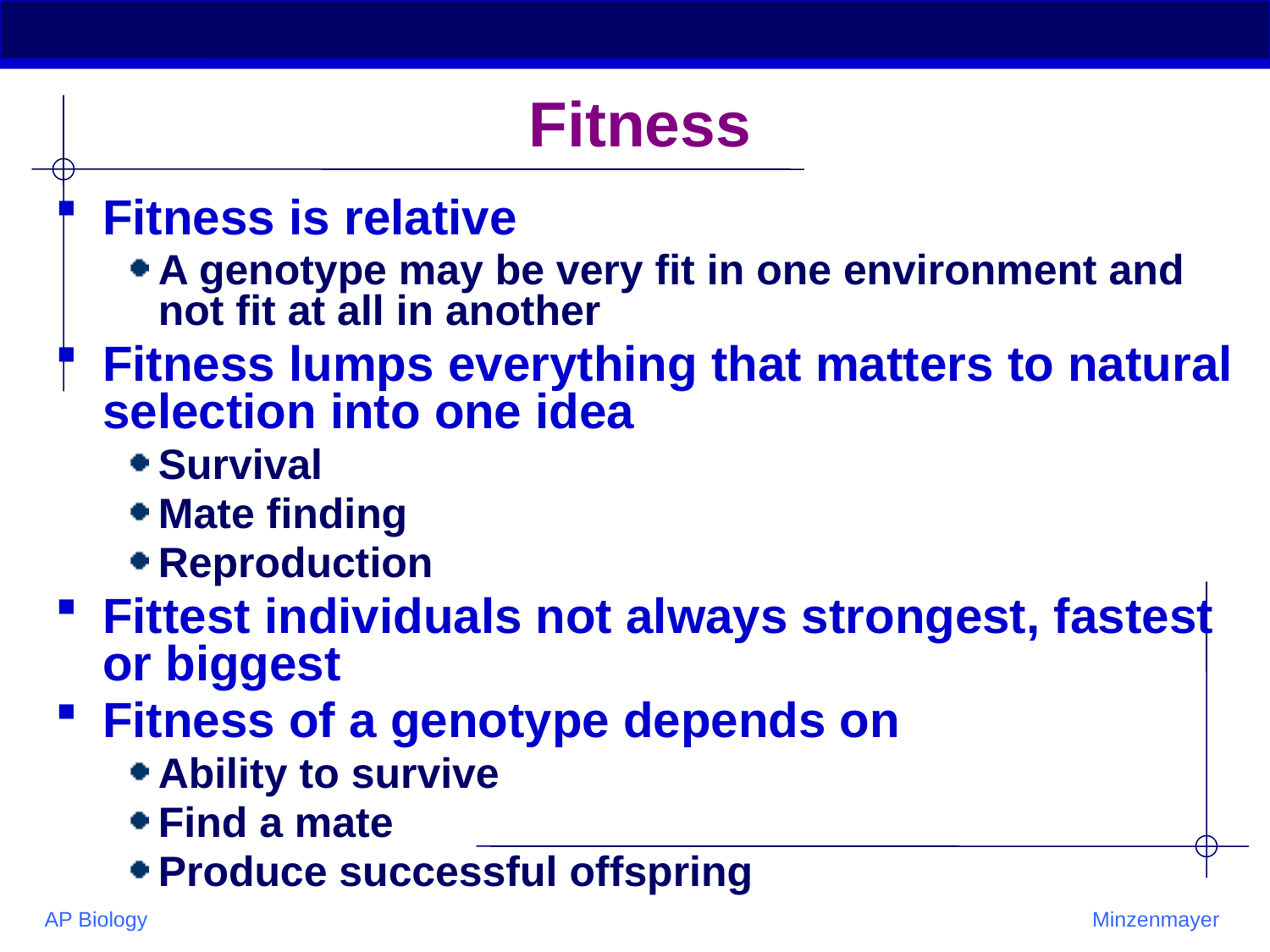

# Fitness
Fitness is relative
A genotype may be very fit in one environment and not fit at all in another
Fitness lumps everything that matters to natural selection into one idea
Survival
Mate finding
Reproduction
Fittest individuals not always strongest, fastest or biggest
Fitness of a genotype depends on
Ability to survive
Find a mate
Produce successful offspring
AP Biology
Minzenmayer